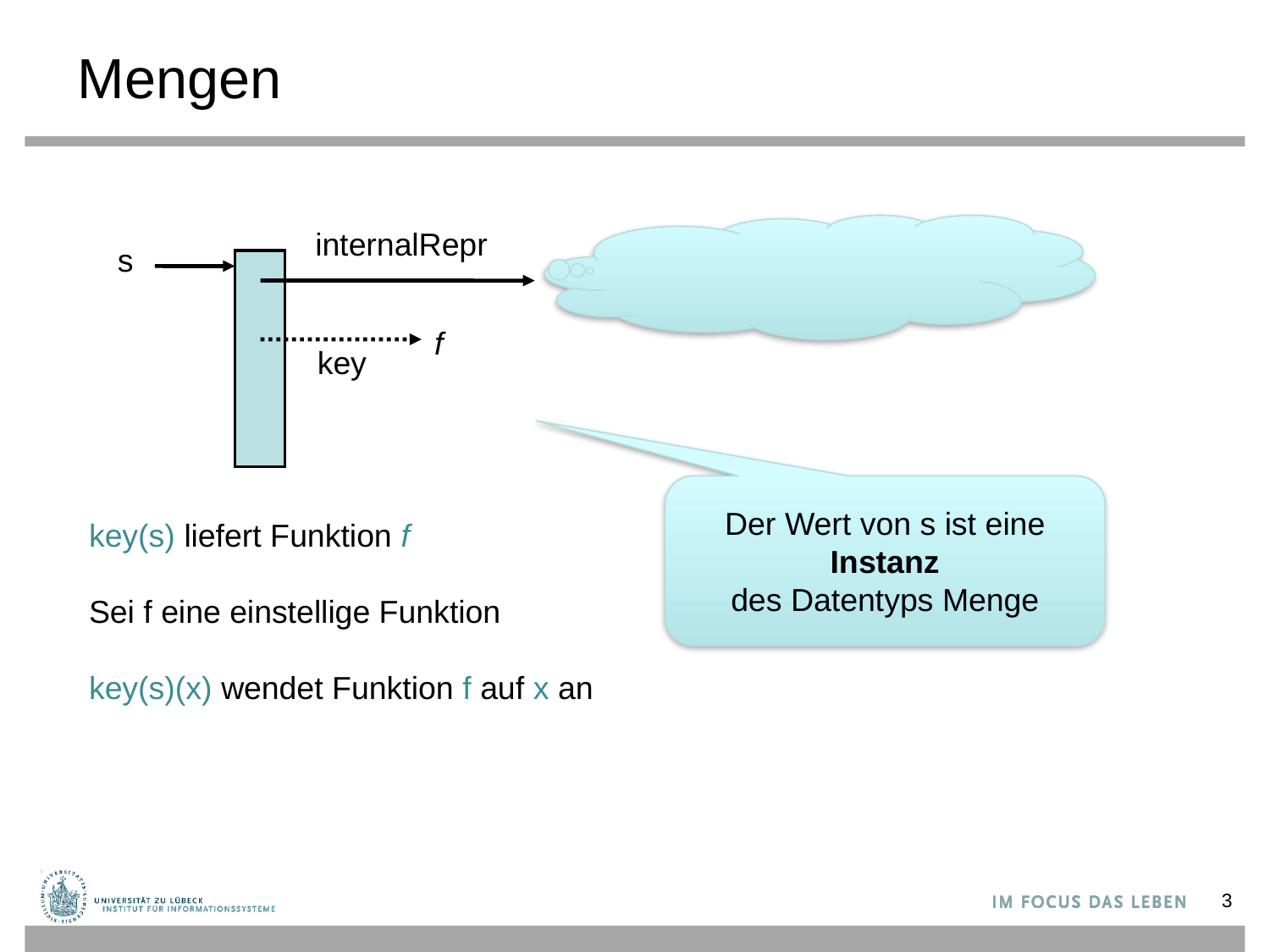

# Mengen

internalRepr

s

f

key
Der Wert von s ist eine Instanz
des Datentyps Menge
key(s) liefert Funktion f

Sei f eine einstellige Funktion

key(s)(x) wendet Funktion f auf x an
3